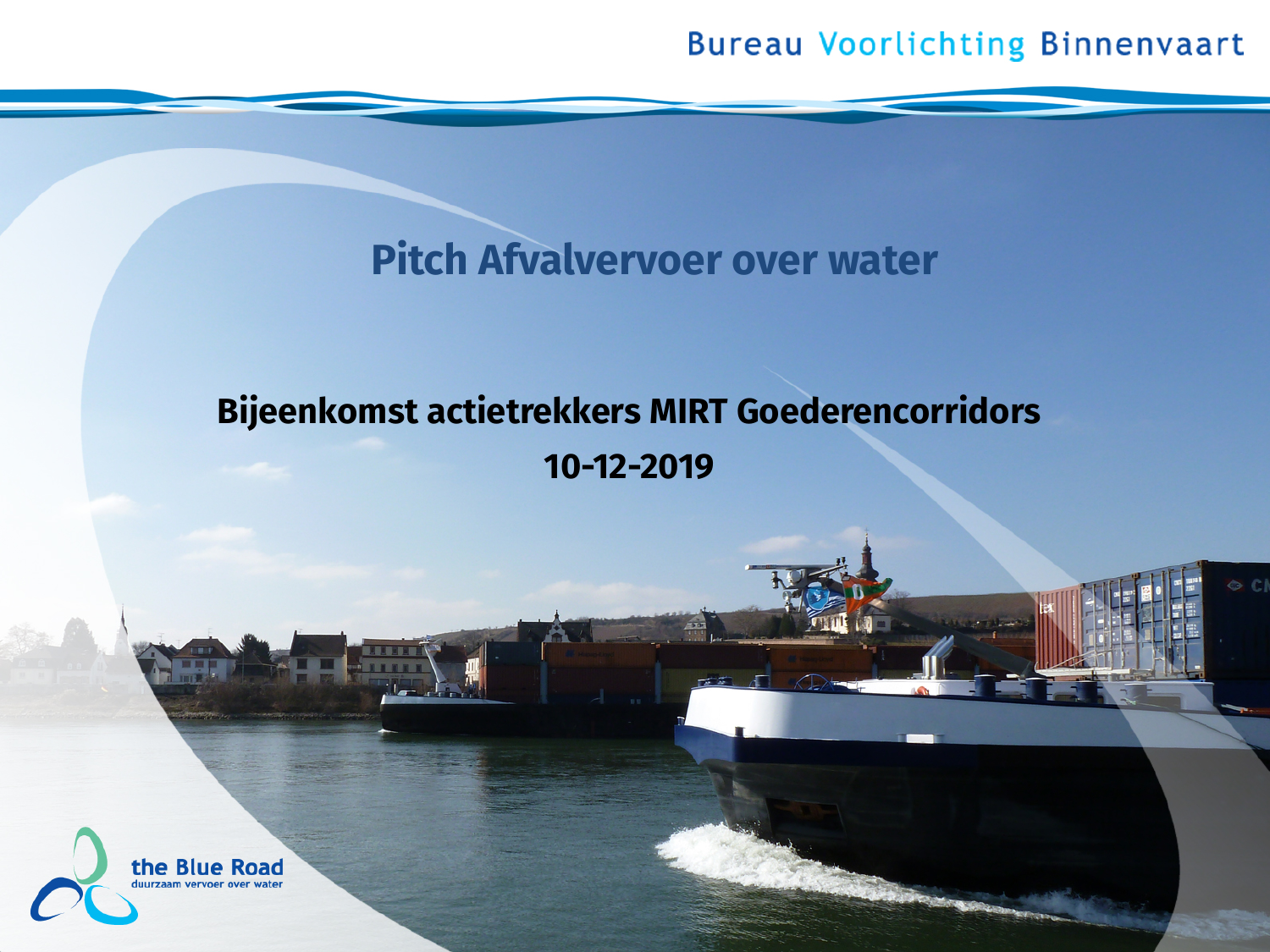

# Pitch Afvalvervoer over water
Bijeenkomst actietrekkers MIRT Goederencorridors
10-12-2019